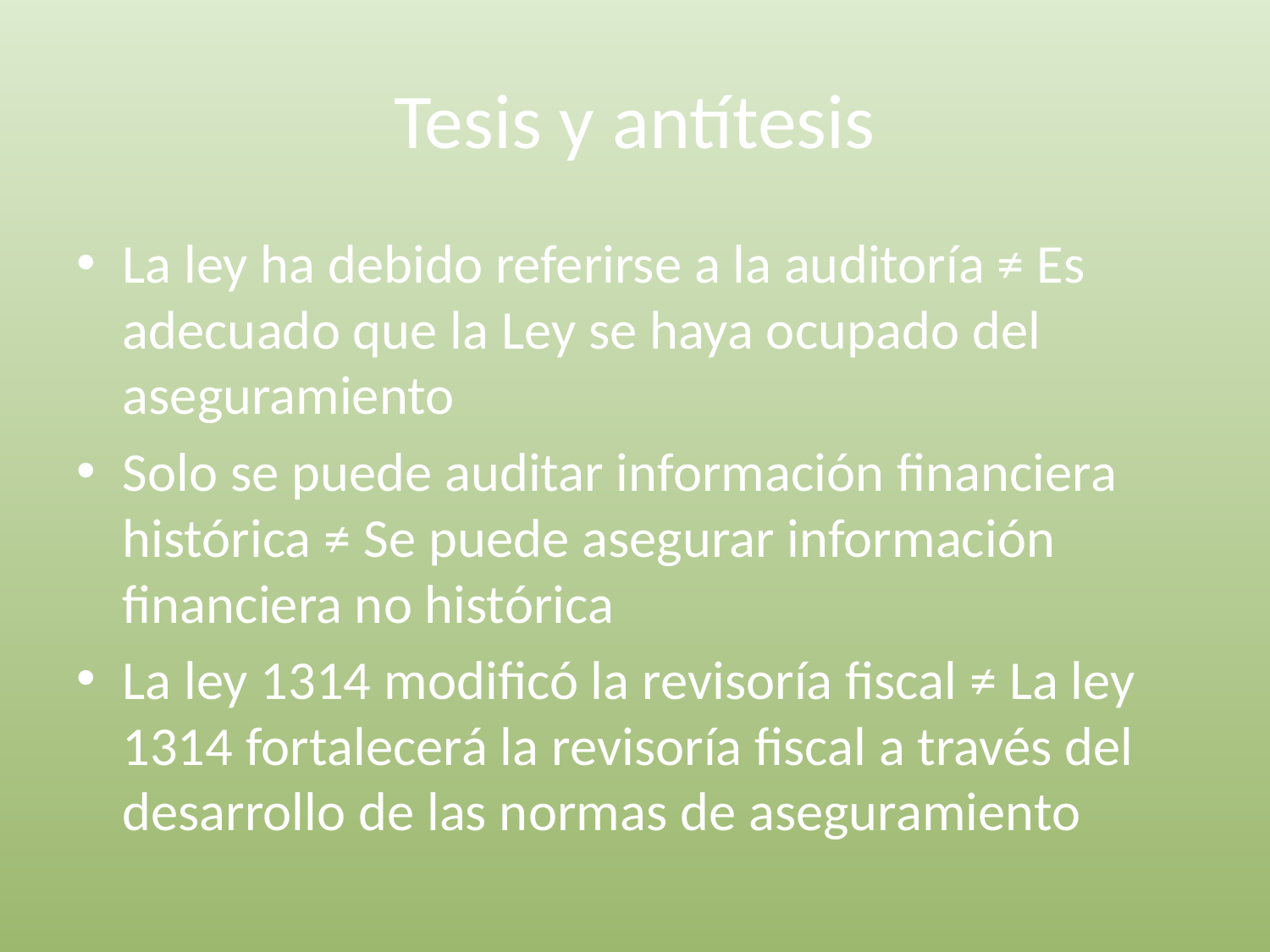

# Tesis y antítesis
La ley ha debido referirse a la auditoría ≠ Es adecuado que la Ley se haya ocupado del aseguramiento
Solo se puede auditar información financiera histórica ≠ Se puede asegurar información financiera no histórica
La ley 1314 modificó la revisoría fiscal ≠ La ley 1314 fortalecerá la revisoría fiscal a través del desarrollo de las normas de aseguramiento